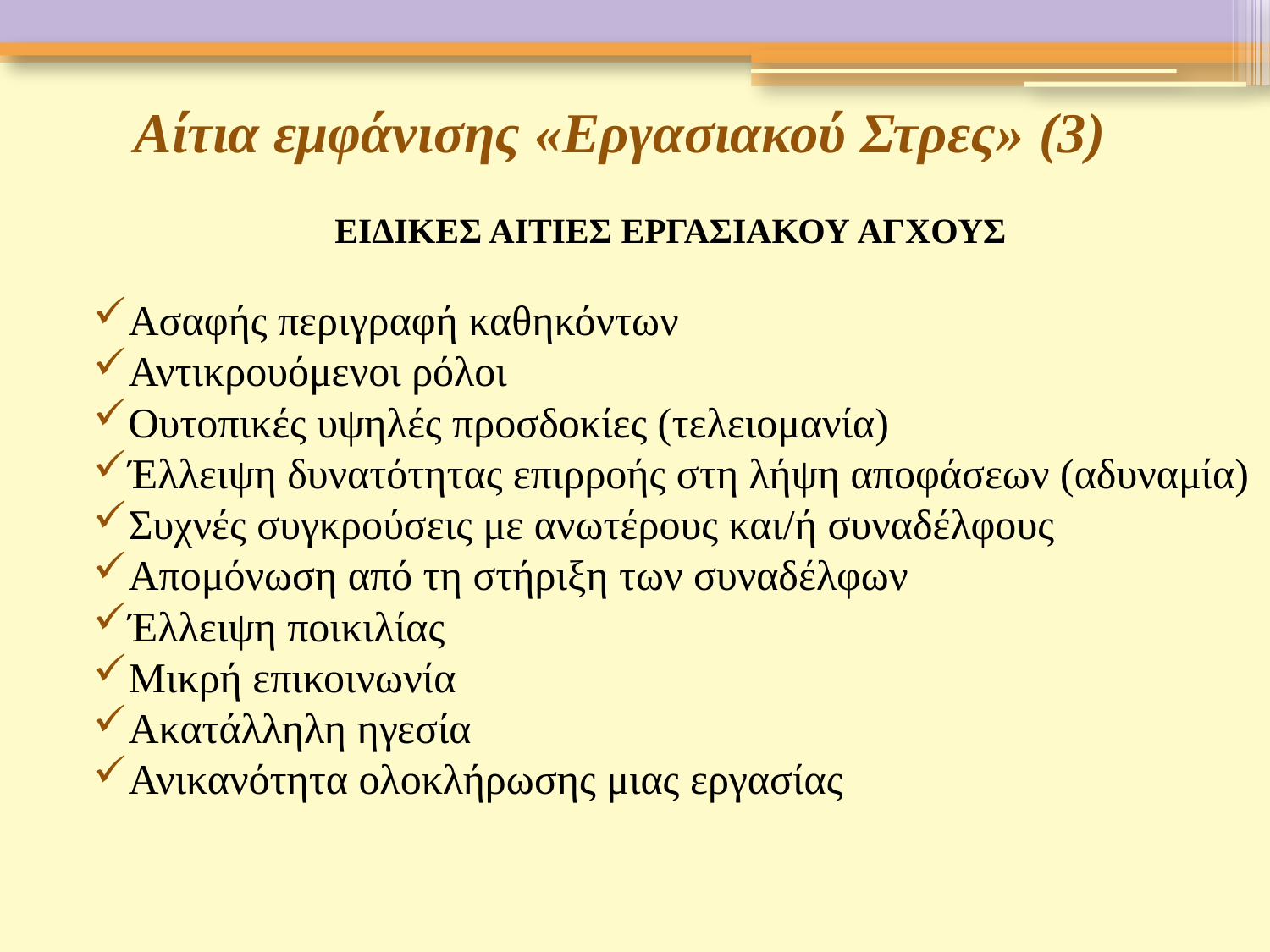

# Αίτια εμφάνισης «Εργασιακού Στρες» (3)
ΕΙΔΙΚΕΣ ΑΙΤΙΕΣ ΕΡΓΑΣΙΑΚΟΥ ΑΓΧΟΥΣ

Ασαφής περιγραφή καθηκόντων
Αντικρουόμενοι ρόλοι
Ουτοπικές υψηλές προσδοκίες (τελειομανία)
Έλλειψη δυνατότητας επιρροής στη λήψη αποφάσεων (αδυναμία)
Συχνές συγκρούσεις με ανωτέρους και/ή συναδέλφους
Απομόνωση από τη στήριξη των συναδέλφων
Έλλειψη ποικιλίας
Μικρή επικοινωνία
Ακατάλληλη ηγεσία
Ανικανότητα ολοκλήρωσης μιας εργασίας